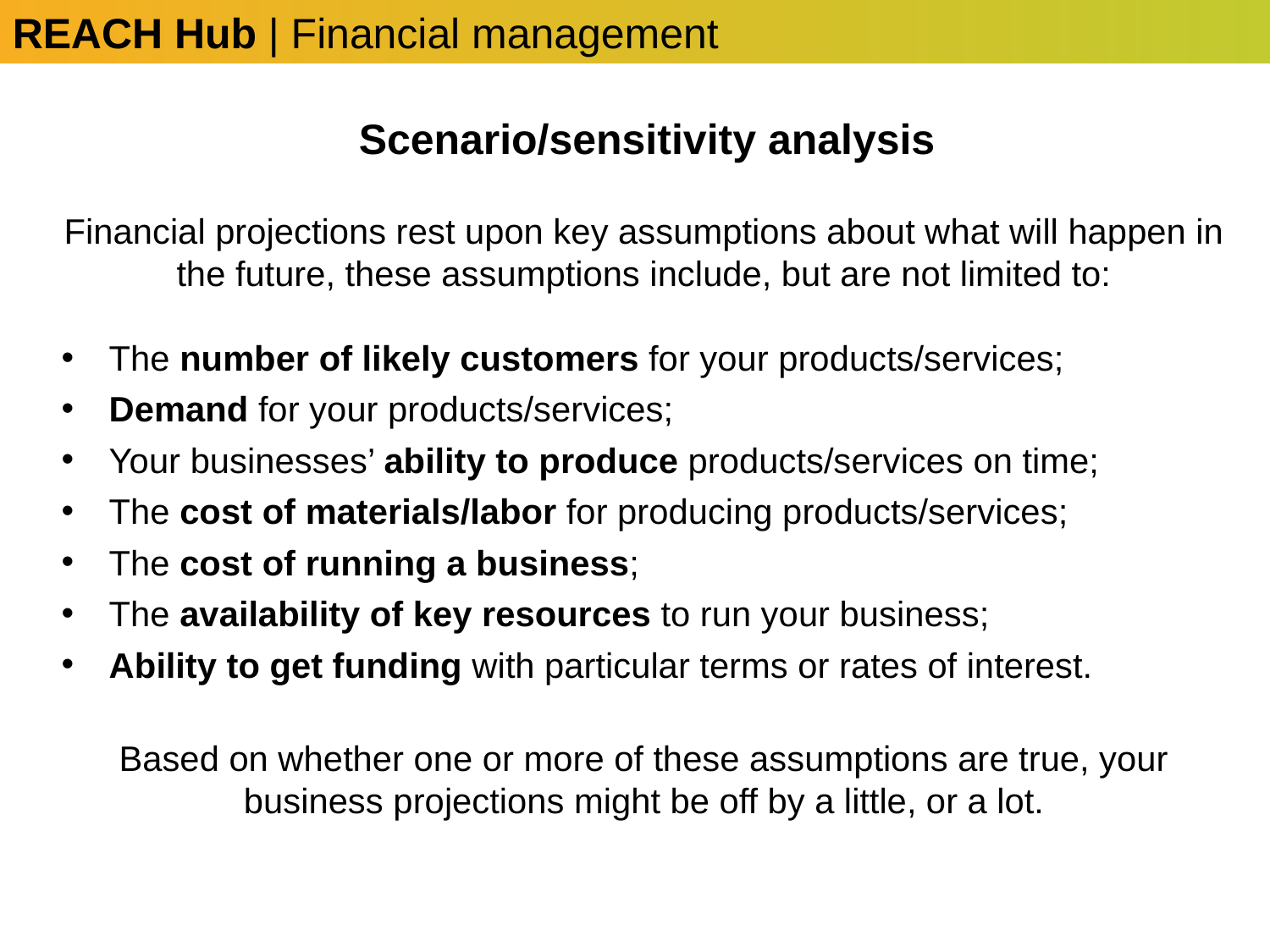

REACH Hub | Financial management

Scenario/sensitivity analysis
Financial projections rest upon key assumptions about what will happen in the future, these assumptions include, but are not limited to:

The number of likely customers for your products/services;
Demand for your products/services;
Your businesses’ ability to produce products/services on time;
The cost of materials/labor for producing products/services;
The cost of running a business;
The availability of key resources to run your business;
Ability to get funding with particular terms or rates of interest.

Based on whether one or more of these assumptions are true, your business projections might be off by a little, or a lot.